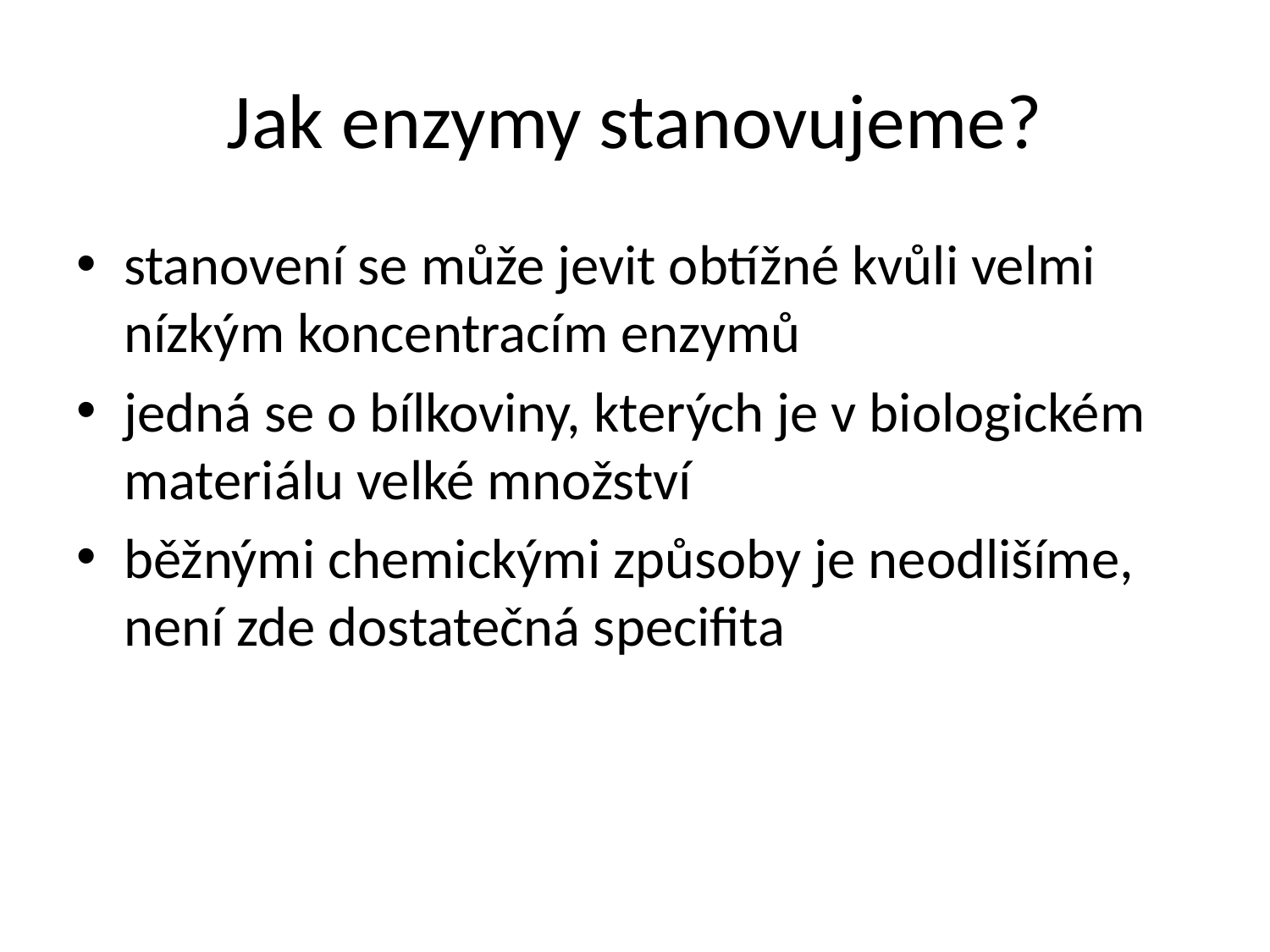

# Jak enzymy stanovujeme?
stanovení se může jevit obtížné kvůli velmi nízkým koncentracím enzymů
jedná se o bílkoviny, kterých je v biologickém materiálu velké množství
běžnými chemickými způsoby je neodlišíme, není zde dostatečná specifita